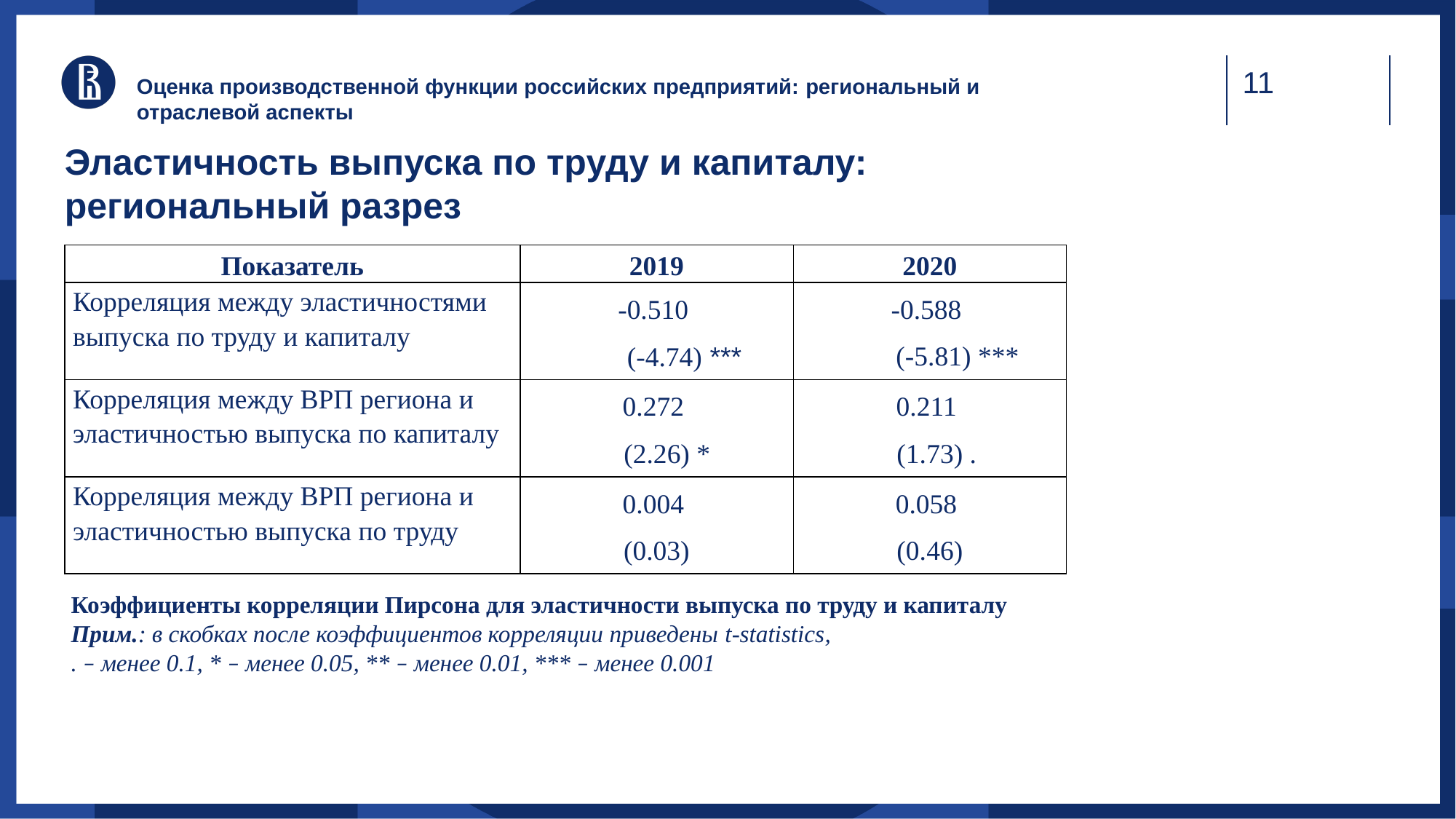

Оценка производственной функции российских предприятий: региональный и отраслевой аспекты
Эластичность выпуска по труду и капиталу: региональный разрез
| Показатель | 2019 | 2020 |
| --- | --- | --- |
| Корреляция между эластичностями выпуска по труду и капиталу | -0.510 (-4.74) \*\*\* | -0.588 (-5.81) \*\*\* |
| Корреляция между ВРП региона и эластичностью выпуска по капиталу | 0.272 (2.26) \* | 0.211 (1.73) . |
| Корреляция между ВРП региона и эластичностью выпуска по труду | 0.004 (0.03) | 0.058 (0.46) |
Коэффициенты корреляции Пирсона для эластичности выпуска по труду и капиталу
Прим.: в скобках после коэффициентов корреляции приведены t-statistics,
. – менее 0.1, * – менее 0.05, ** – менее 0.01, *** – менее 0.001